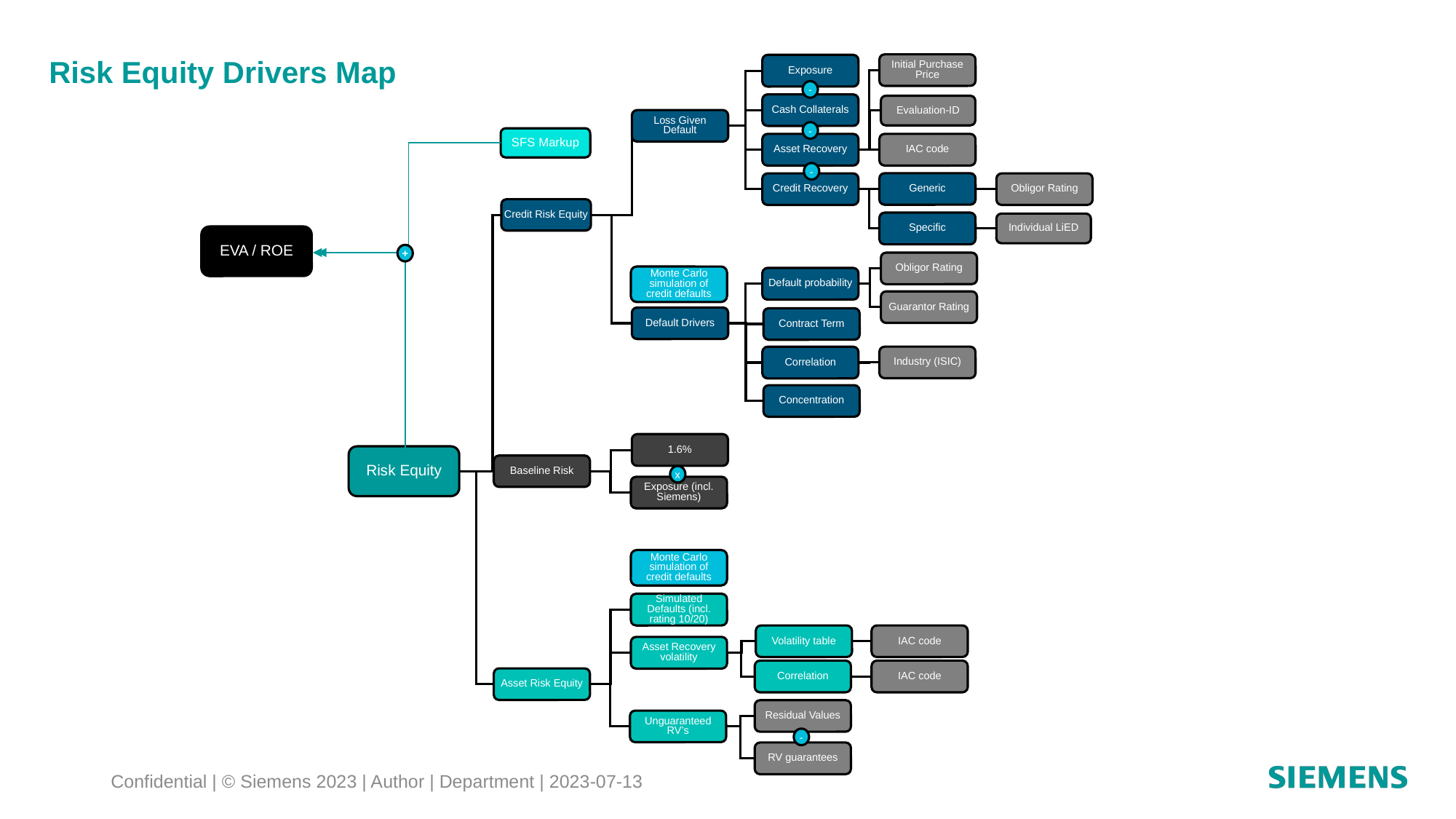

Initial Purchase Price
Exposure
Risk Equity Drivers Map
-
Cash Collaterals
Evaluation-ID
Loss Given Default
-
SFS Markup
Asset Recovery
IAC code
-
Generic
Credit Recovery
Obligor Rating
Credit Risk Equity
Specific
Individual LiED
EVA / ROE
+
Obligor Rating
Monte Carlo simulation of credit defaults
Default probability
Guarantor Rating
Default Drivers
Contract Term
Correlation
Industry (ISIC)
Concentration
1.6%
Risk Equity
Baseline Risk
x
Exposure (incl. Siemens)
Monte Carlo simulation of credit defaults
Simulated Defaults (incl. rating 10/20)
Volatility table
IAC code
Asset Recovery volatility
Correlation
IAC code
Asset Risk Equity
Residual Values
Unguaranteed RV’s
-
RV guarantees
Confidential | © Siemens 2023 | Author | Department | 2023-07-13